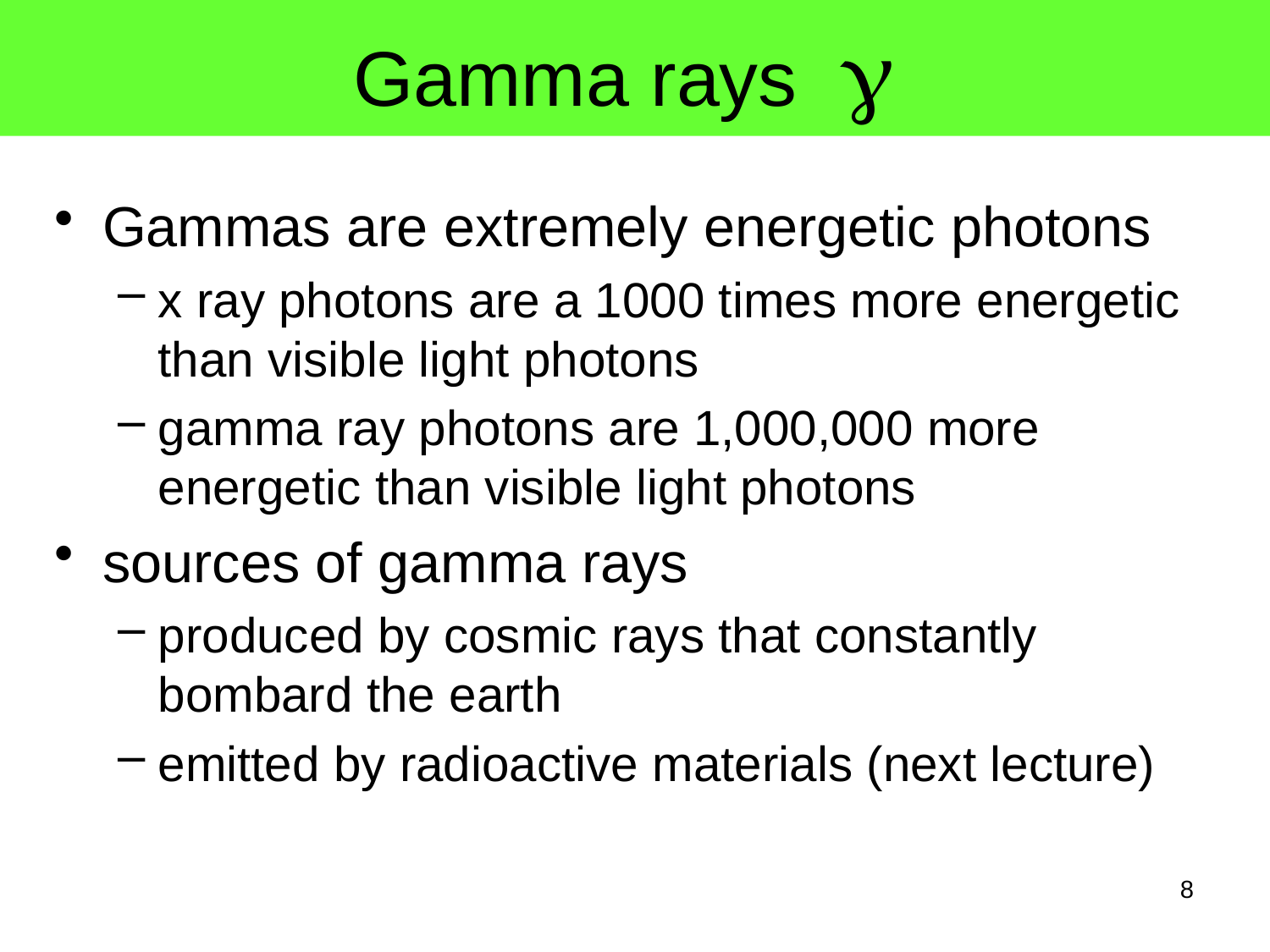

# Gamma rays  γ
Gammas are extremely energetic photons
x ray photons are a 1000 times more energetic than visible light photons
gamma ray photons are 1,000,000 more energetic than visible light photons
sources of gamma rays
produced by cosmic rays that constantly bombard the earth
emitted by radioactive materials (next lecture)
8